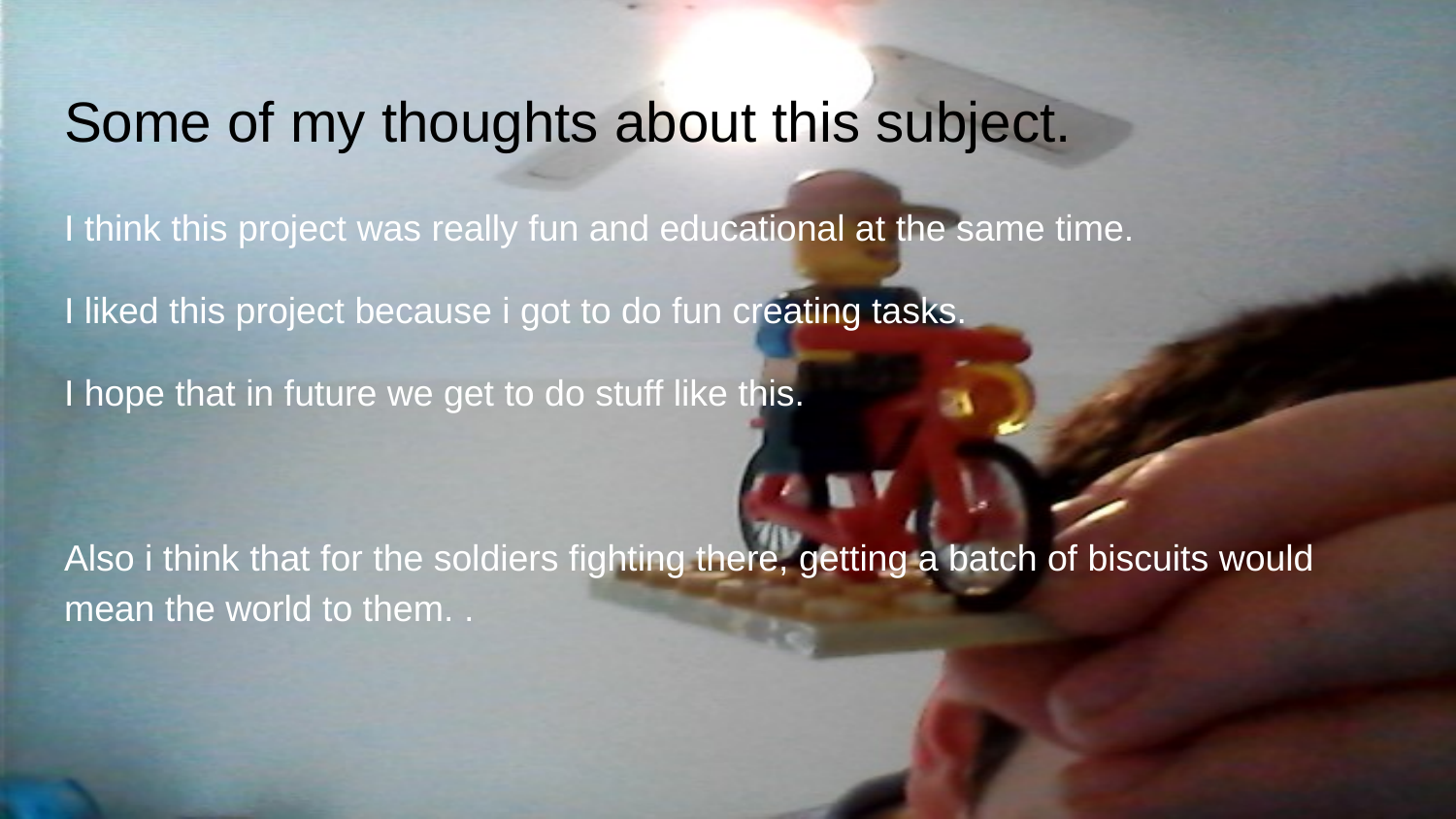

# Some of my thoughts about this subject.
I think this project was really fun and educational at the same time.
I liked this project because i got to do fun creating tasks.
I hope that in future we get to do stuff like this.

Also i think that for the soldiers fighting there, getting a batch of biscuits would mean the world to them. .